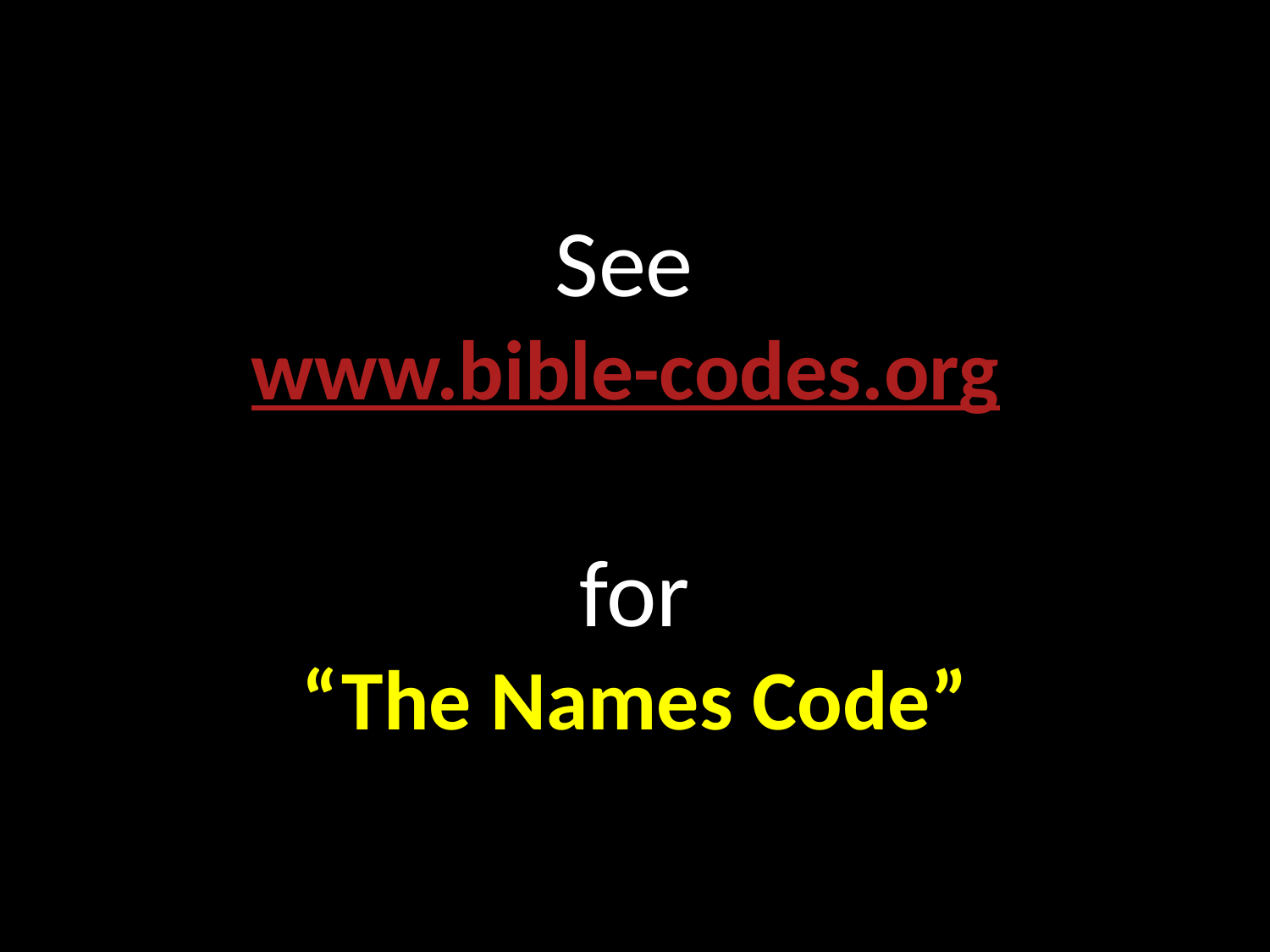

# See www.bible-codes.org for “The Names Code”